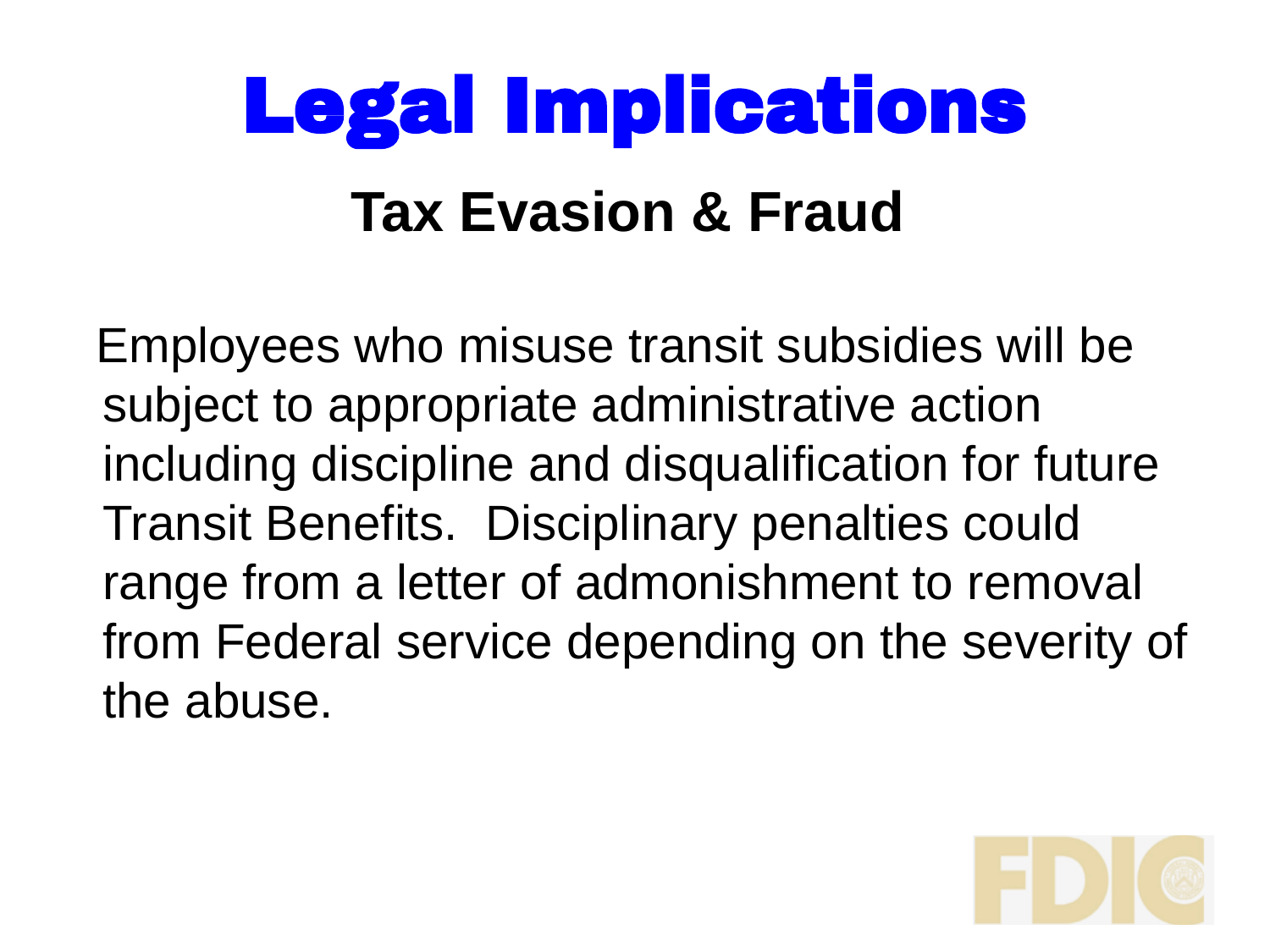

# Legal Implications
Tax Evasion & Fraud
   Employees who misuse transit subsidies will be subject to appropriate administrative action including discipline and disqualification for future Transit Benefits.  Disciplinary penalties could range from a letter of admonishment to removal from Federal service depending on the severity of the abuse.